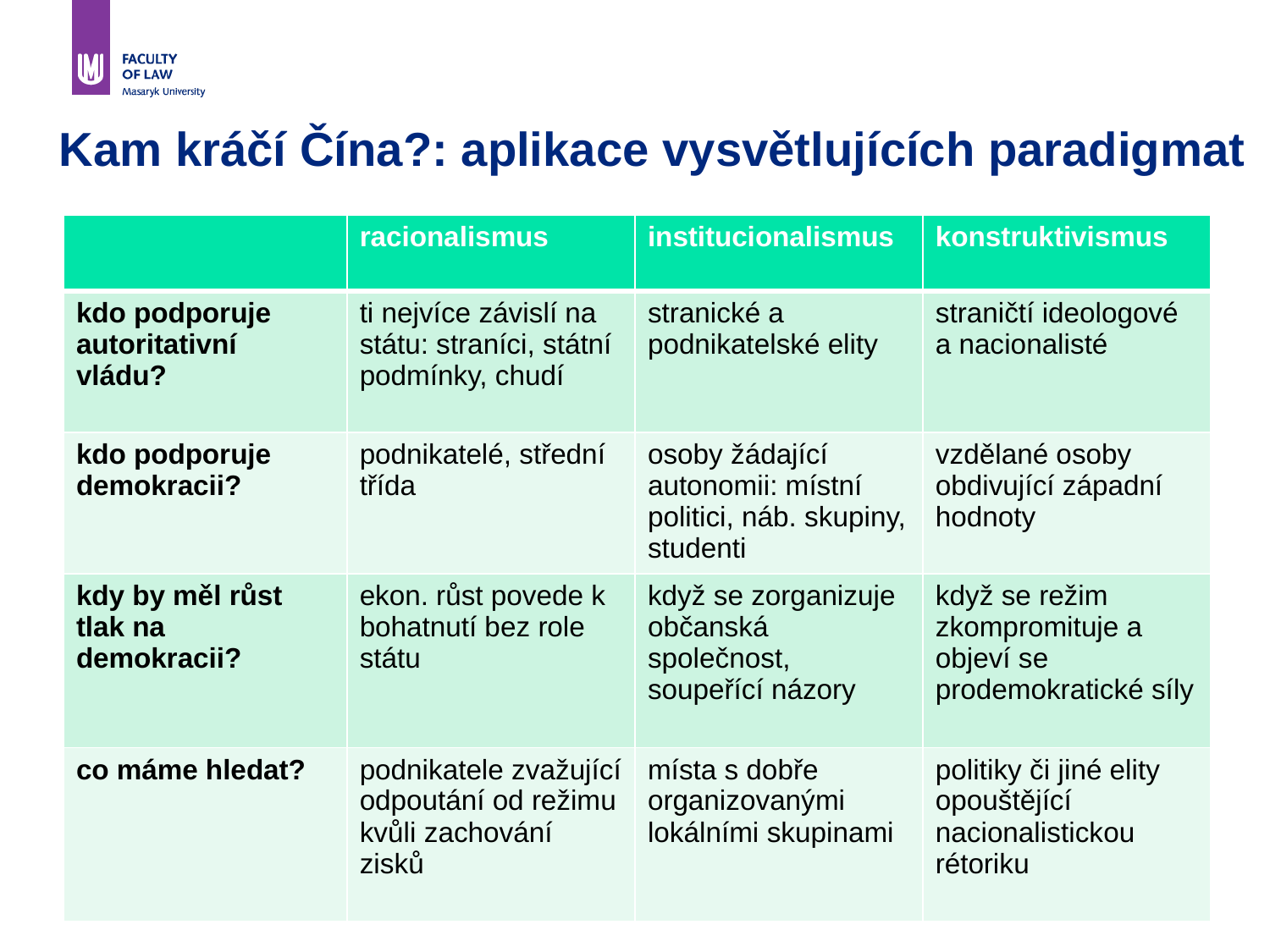

Kam kráčí Čína?: aplikace vysvětlujících paradigmat
|  | racionalismus | institucionalismus | konstruktivismus |
| --- | --- | --- | --- |
| kdo podporuje autoritativní vládu? | ti nejvíce závislí na státu: straníci, státní podmínky, chudí | stranické a podnikatelské elity | straničtí ideologové a nacionalisté |
| kdo podporuje demokracii? | podnikatelé, střední třída | osoby žádající autonomii: místní politici, náb. skupiny, studenti | vzdělané osoby obdivující západní hodnoty |
| kdy by měl růst tlak na demokracii? | ekon. růst povede k bohatnutí bez role státu | když se zorganizuje občanská společnost, soupeřící názory | když se režim zkompromituje a objeví se prodemokratické síly |
| co máme hledat? | podnikatele zvažující odpoutání od režimu kvůli zachování zisků | místa s dobře organizovanými lokálními skupinami | politiky či jiné elity opouštějící nacionalistickou rétoriku |